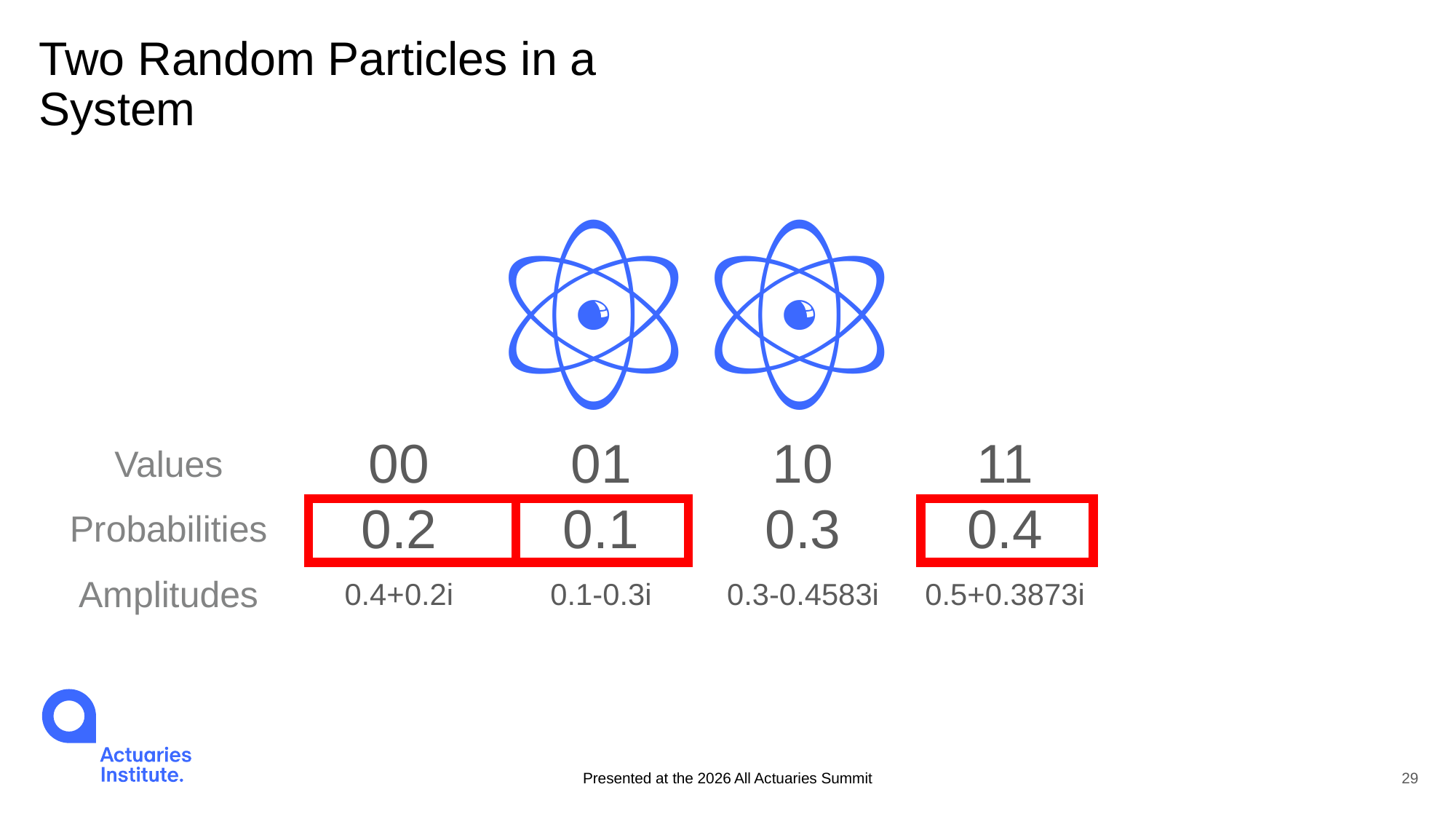

# Two Random Particles in a System
⚛
⚛
| Values | 00 | 01 | 10 | 11 |
| --- | --- | --- | --- | --- |
| Probabilities | 0.2 | 0.1 | 0.3 | 0.4 |
| Amplitudes | 0.4+0.2i | 0.1-0.3i | 0.3-0.4583i | 0.5+0.3873i |

Presented at the 2026 All Actuaries Summit
29